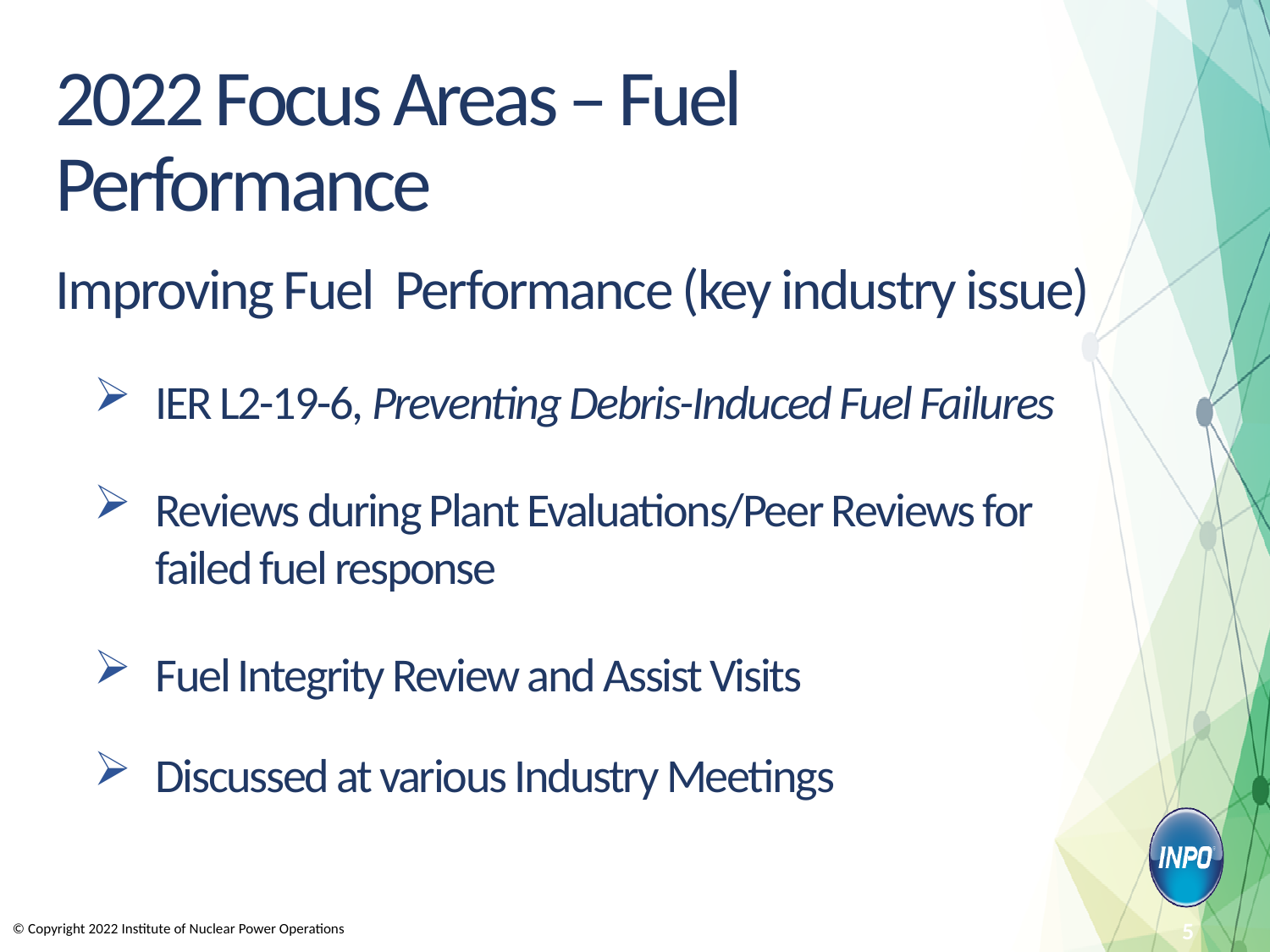

# 2022 Focus Areas – Fuel Performance
Improving Fuel  Performance (key industry issue)

IER L2-19-6, Preventing Debris-Induced Fuel Failures

Reviews during Plant Evaluations/Peer Reviews for failed fuel response

Fuel Integrity Review and Assist Visits

Discussed at various Industry Meetings
5